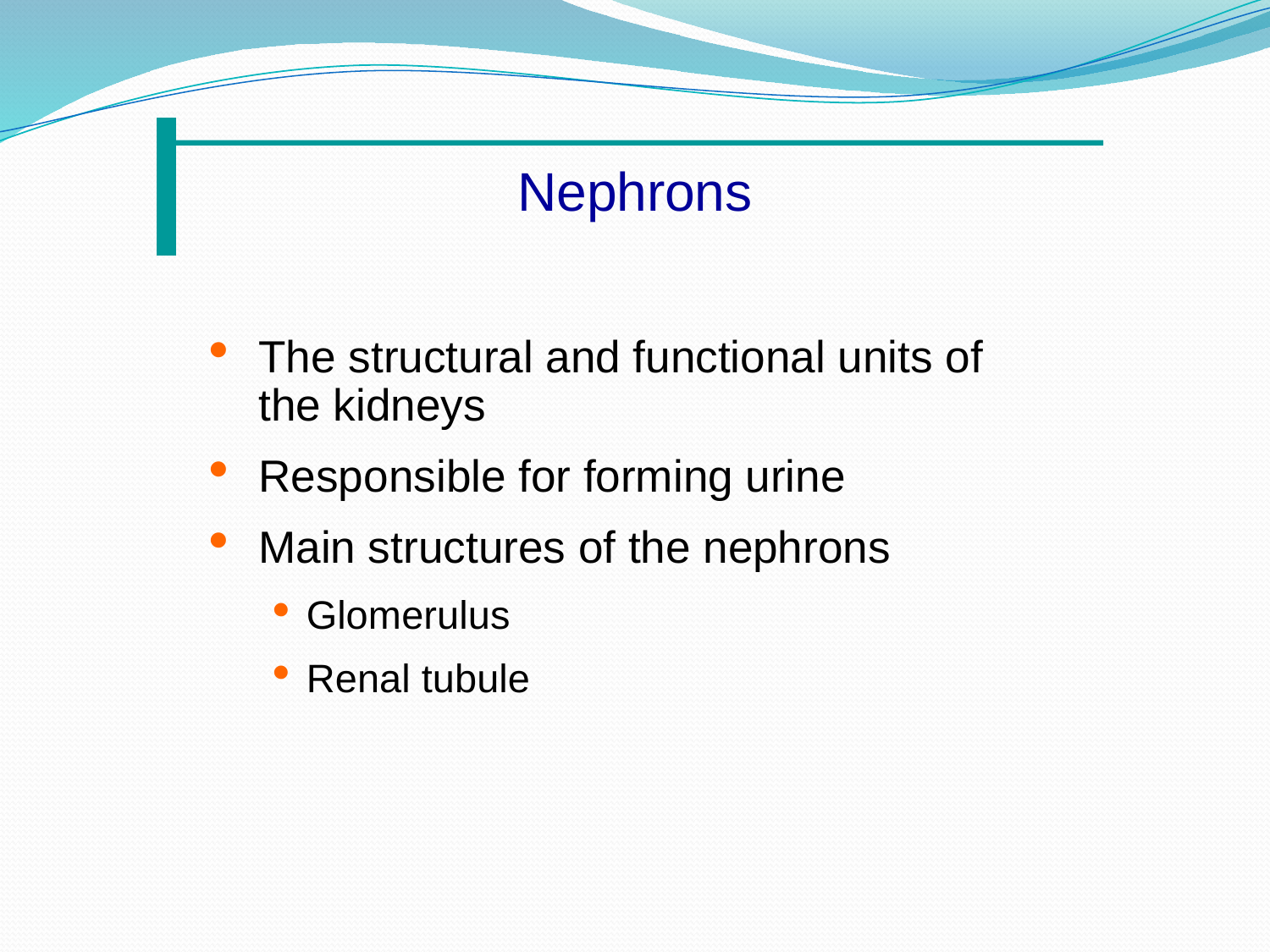

Nephrons
The structural and functional units of the kidneys
Responsible for forming urine
Main structures of the nephrons
Glomerulus
Renal tubule